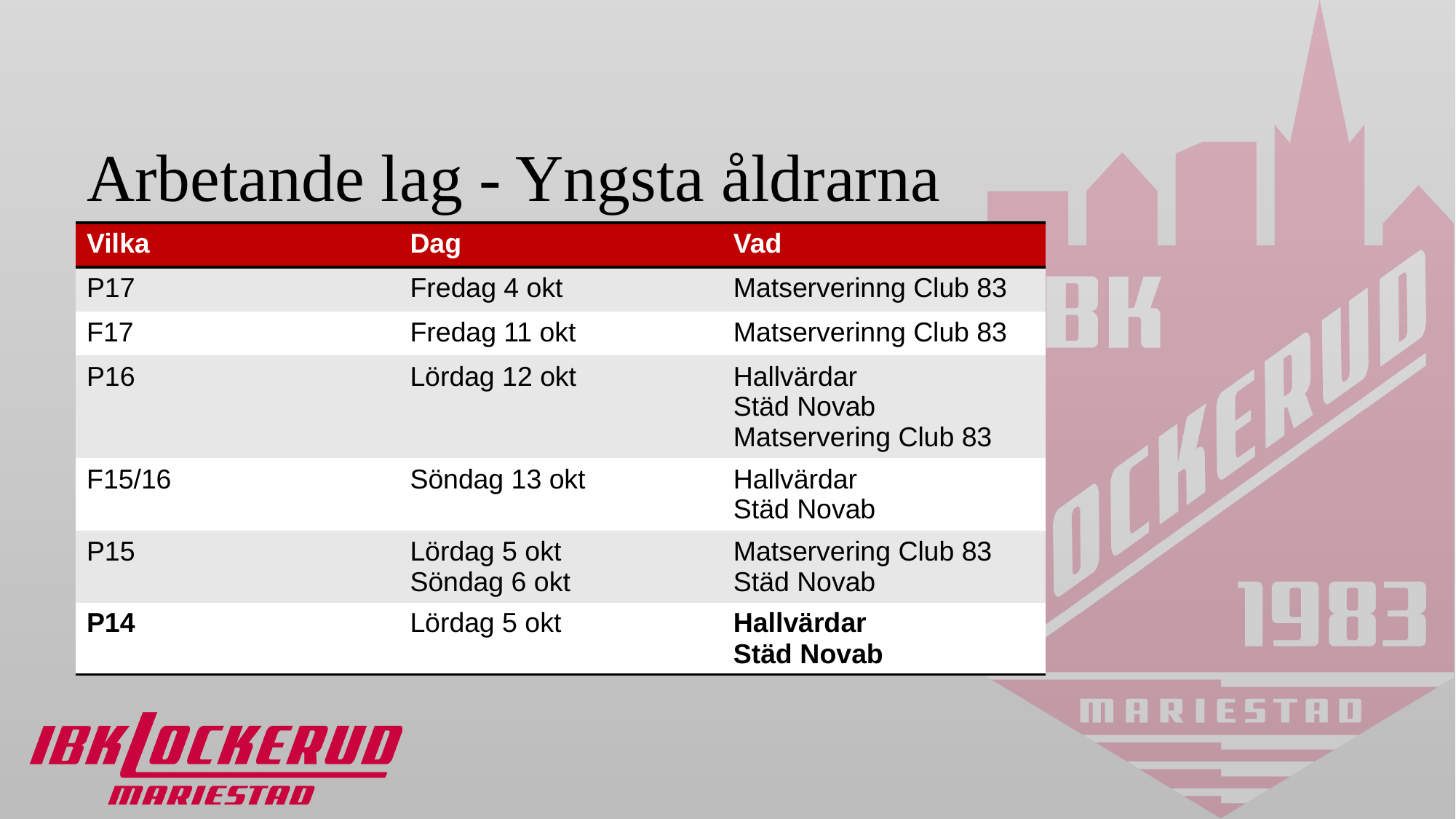

# Arbetande lag - Yngsta åldrarna

| Vilka | Dag | Vad |
| --- | --- | --- |
| P17 | Fredag 4 okt | Matserverinng Club 83 |
| F17 | Fredag 11 okt | Matserverinng Club 83 |
| P16 | Lördag 12 okt | Hallvärdar Städ Novab Matservering Club 83 |
| F15/16 | Söndag 13 okt | Hallvärdar Städ Novab |
| P15 | Lördag 5 okt Söndag 6 okt | Matservering Club 83 Städ Novab |
| P14 | Lördag 5 okt | Hallvärdar Städ Novab |